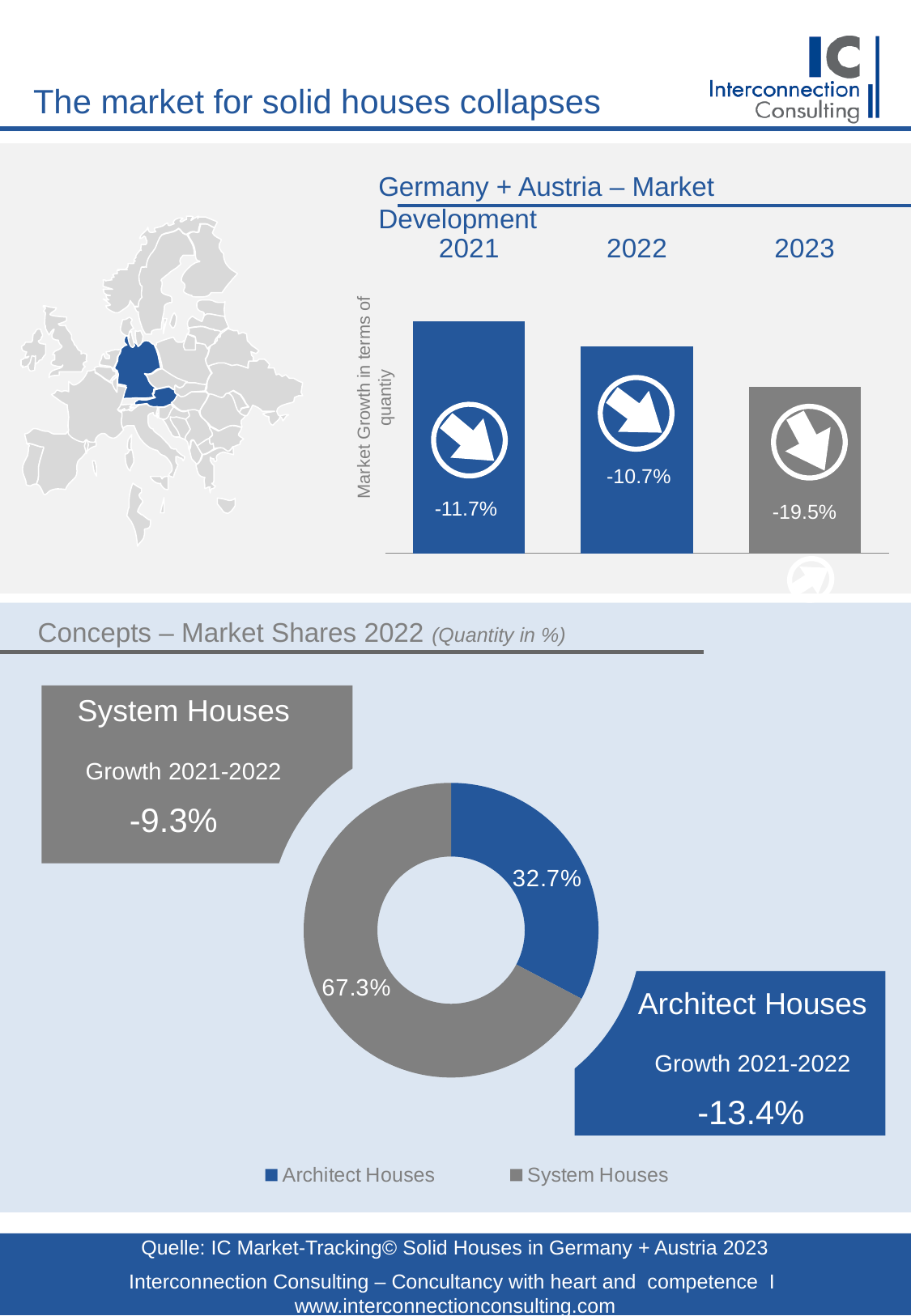

# The market for solid houses collapses

Germany + Austria – Market Development

### Chart

| Category | Östereich |
|---|---|
| 2021 | 58330.72603544779 |
| 2022 | 52094.776028124215 |
| 2023 | 41940.83059436955 |

Market Growth in terms of quantiy

-10.7%
-11.7%
-19.5%

Concepts – Market Shares 2022 (Quantity in %)

System Houses

Growth 2021-2022

### Chart

| Category | Produktgruppe |
|---|---|
| Architect Houses | 0.327 |
| System Houses | 0.673 |

-9.3%

Architect Houses

Growth 2021-2022
-13.4%